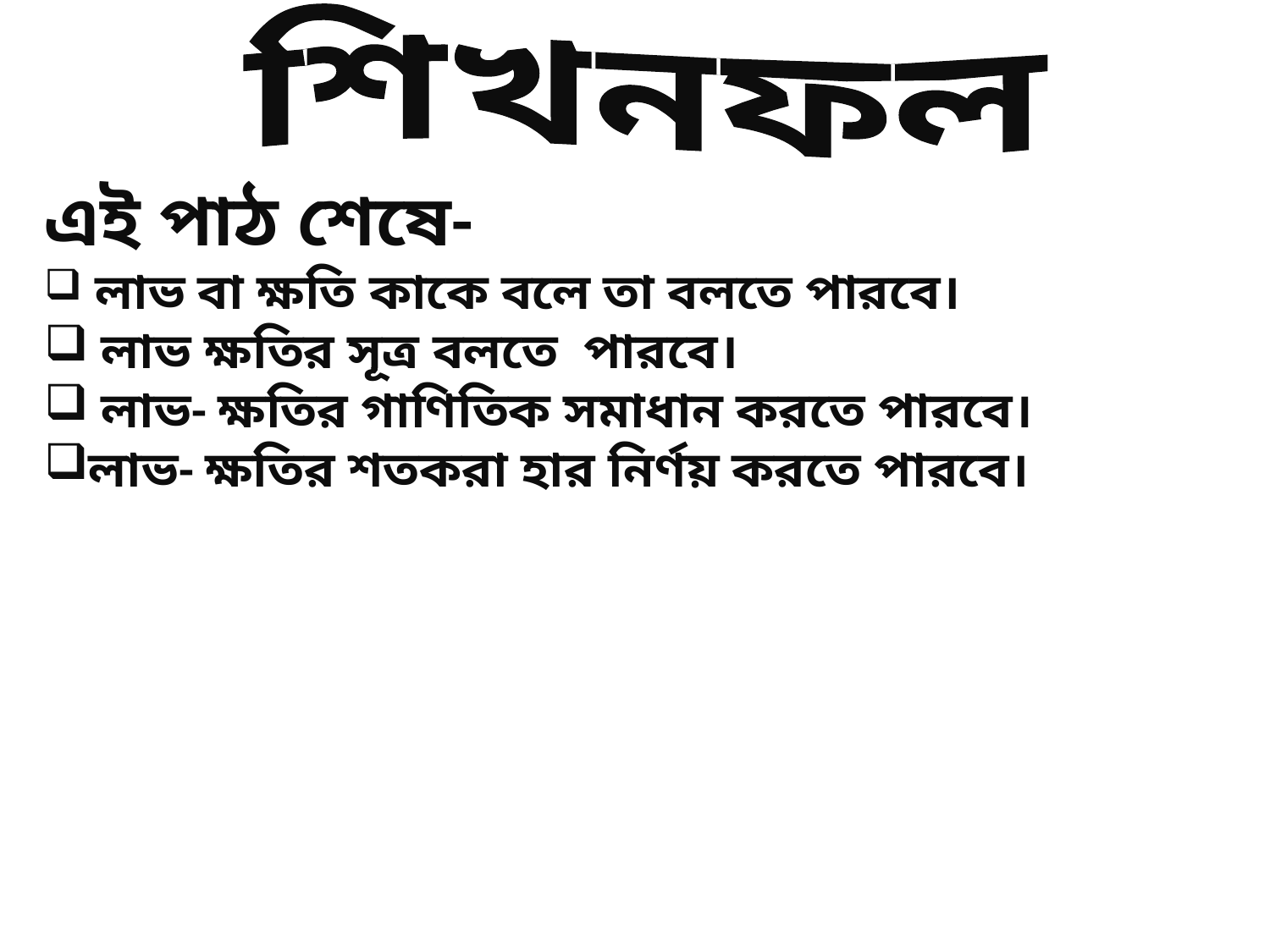

শিখনফল
এই পাঠ শেষে-
 লাভ বা ক্ষতি কাকে বলে তা বলতে পারবে।
 লাভ ক্ষতির সূত্র বলতে  পারবে।
 লাভ- ক্ষতির গাণিতিক সমাধান করতে পারবে।
লাভ- ক্ষতির শতকরা হার নির্ণয় করতে পারবে।